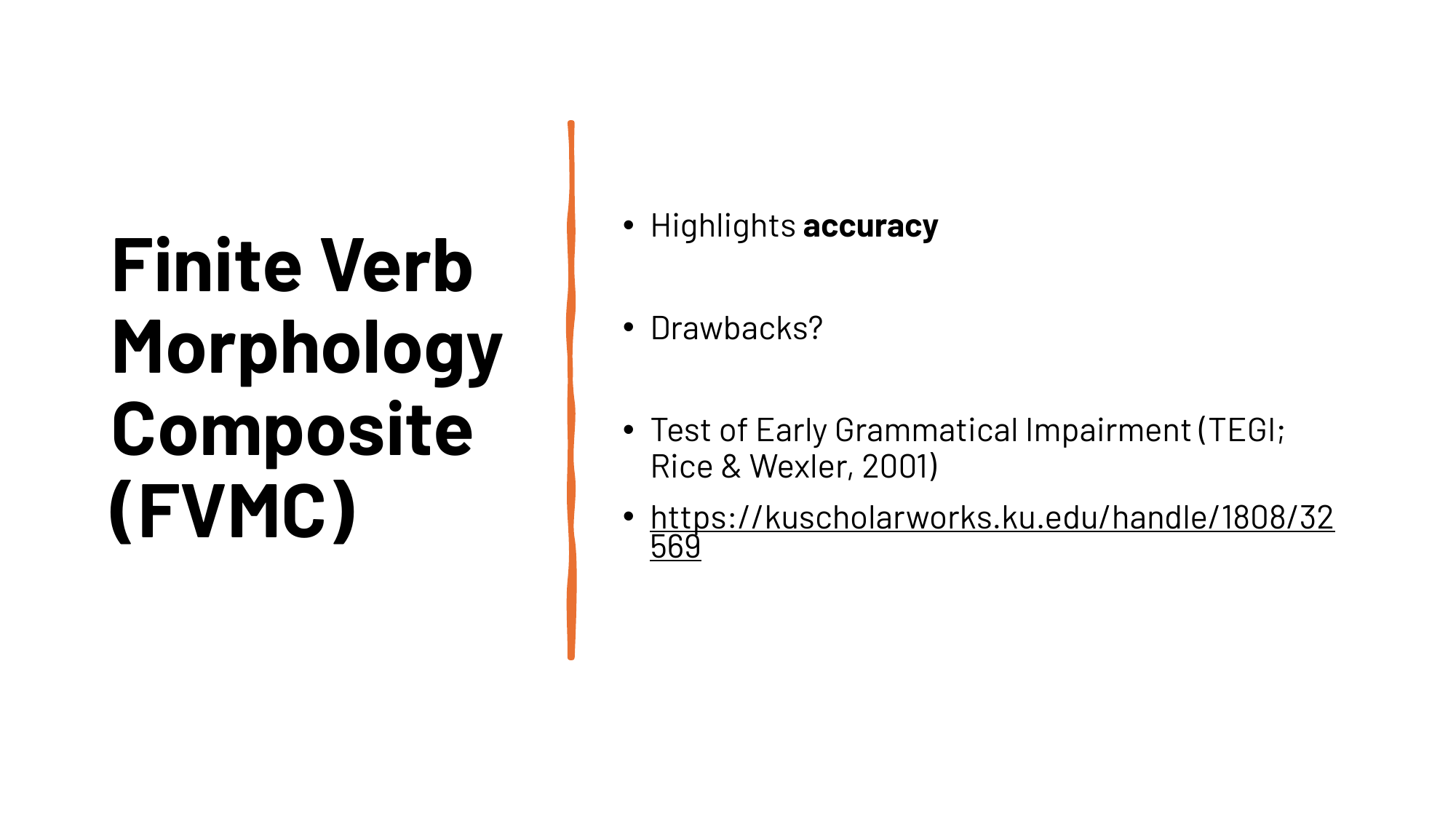

# Finite Verb Morphology Composite (FVMC)
Highlights accuracy

Drawbacks?

Test of Early Grammatical Impairment (TEGI; Rice & Wexler, 2001)
https://kuscholarworks.ku.edu/handle/1808/32569